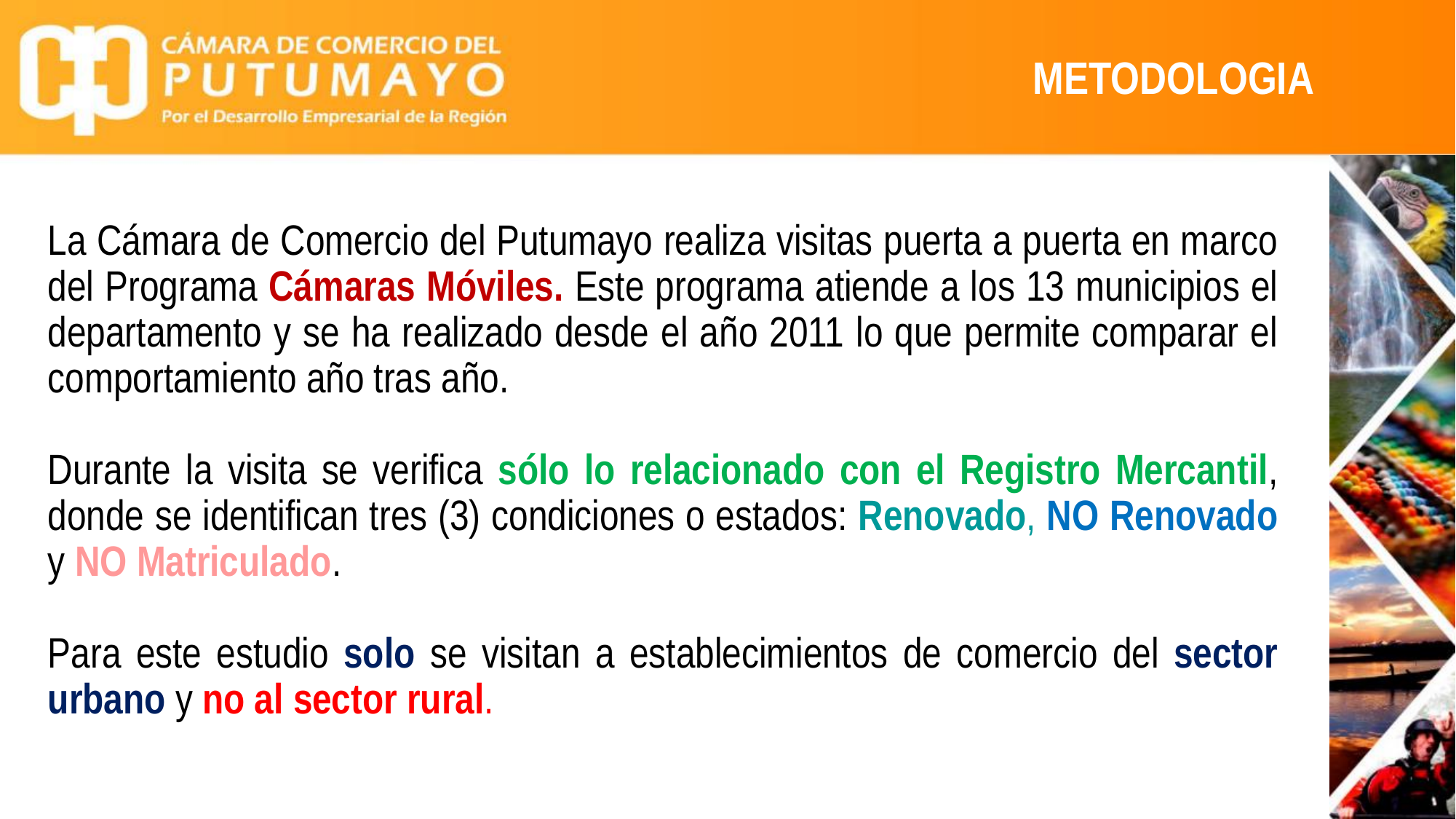

METODOLOGIA
La Cámara de Comercio del Putumayo realiza visitas puerta a puerta en marco del Programa Cámaras Móviles. Este programa atiende a los 13 municipios el departamento y se ha realizado desde el año 2011 lo que permite comparar el comportamiento año tras año.

Durante la visita se verifica sólo lo relacionado con el Registro Mercantil, donde se identifican tres (3) condiciones o estados: Renovado, NO Renovado y NO Matriculado.

Para este estudio solo se visitan a establecimientos de comercio del sector urbano y no al sector rural.